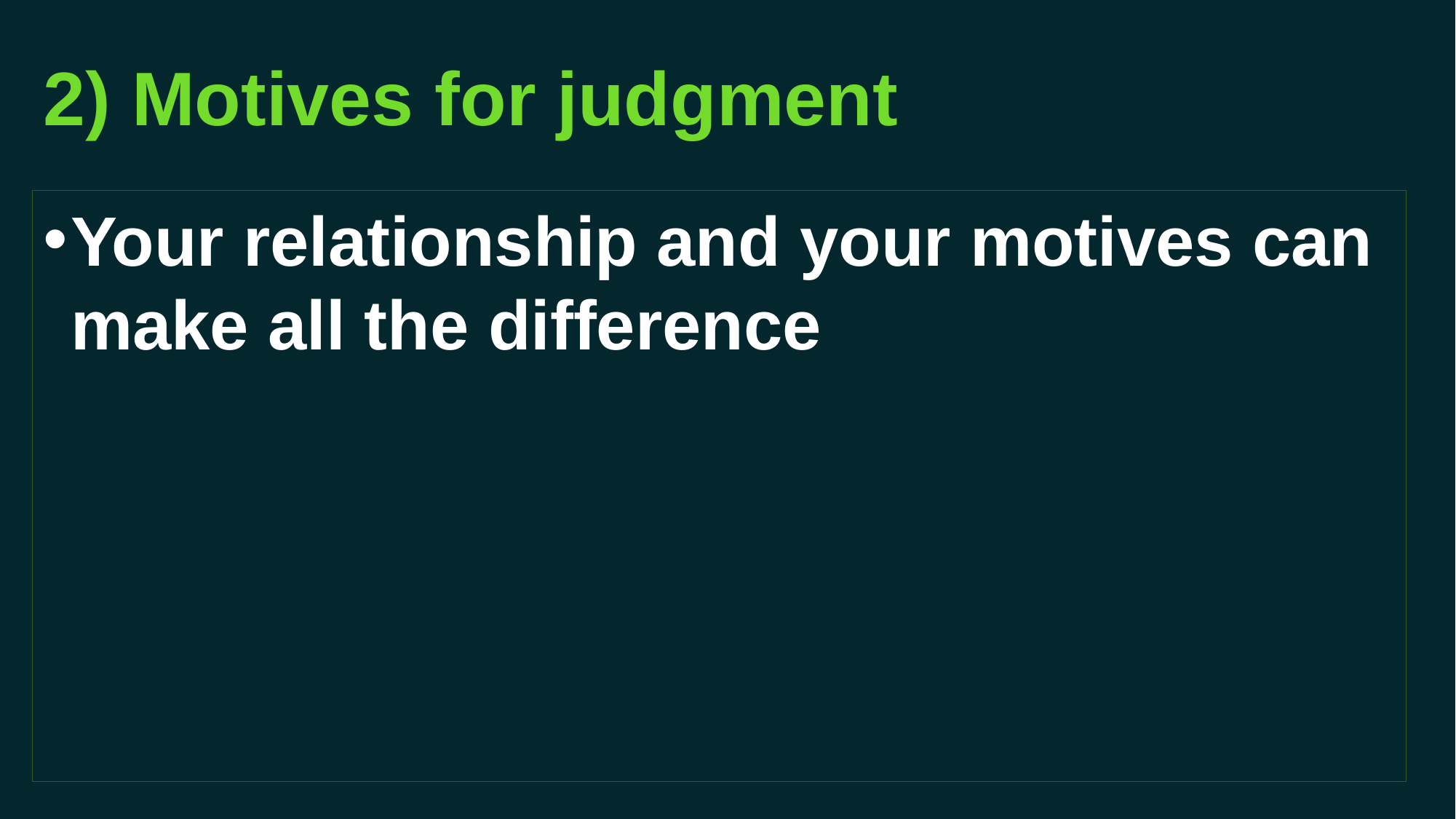

# 2) Motives for judgment
Your relationship and your motives can make all the difference